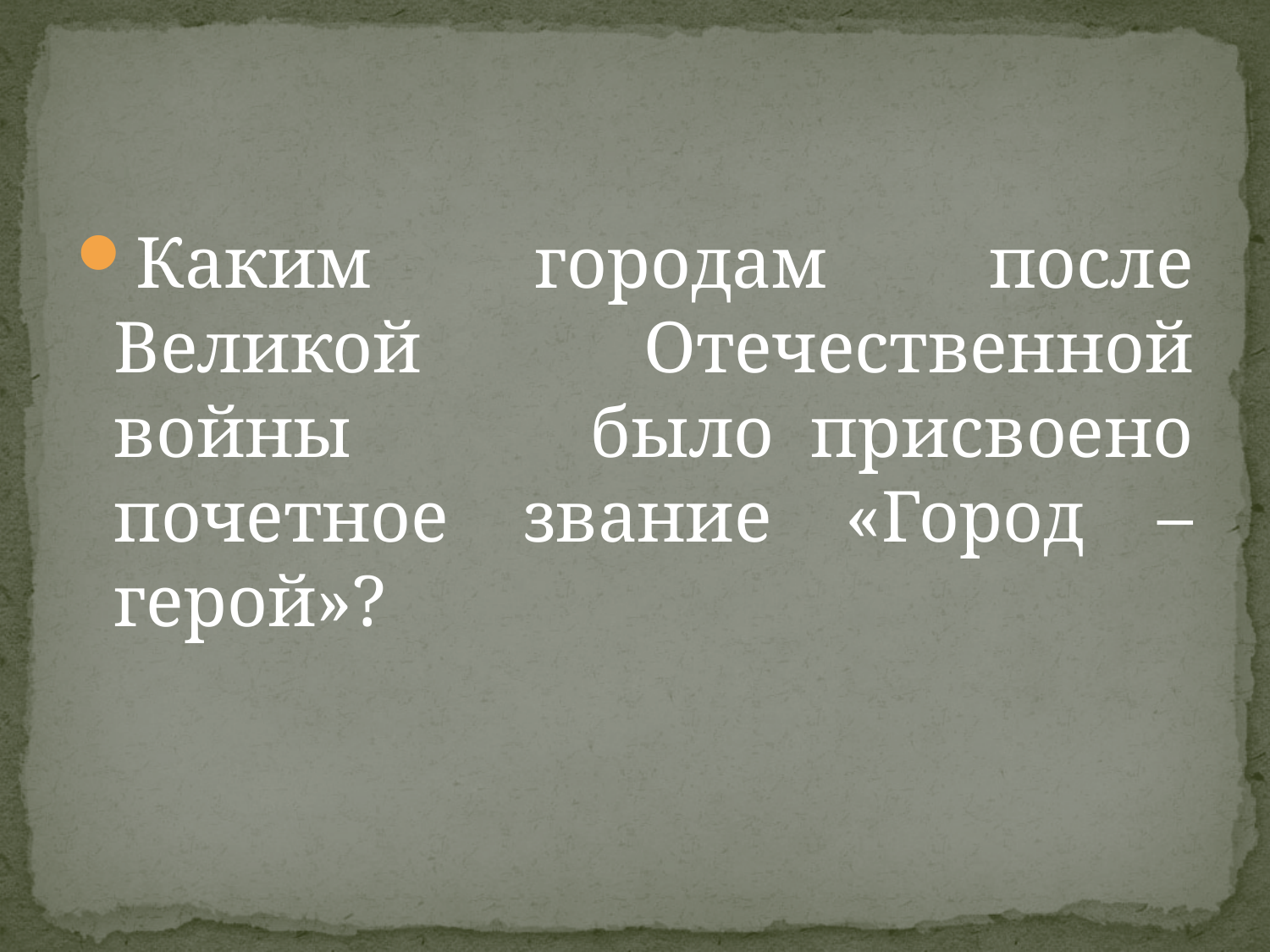

Каким городам после Великой Отечественной войны было  присвоено почетное звание «Город – герой»?